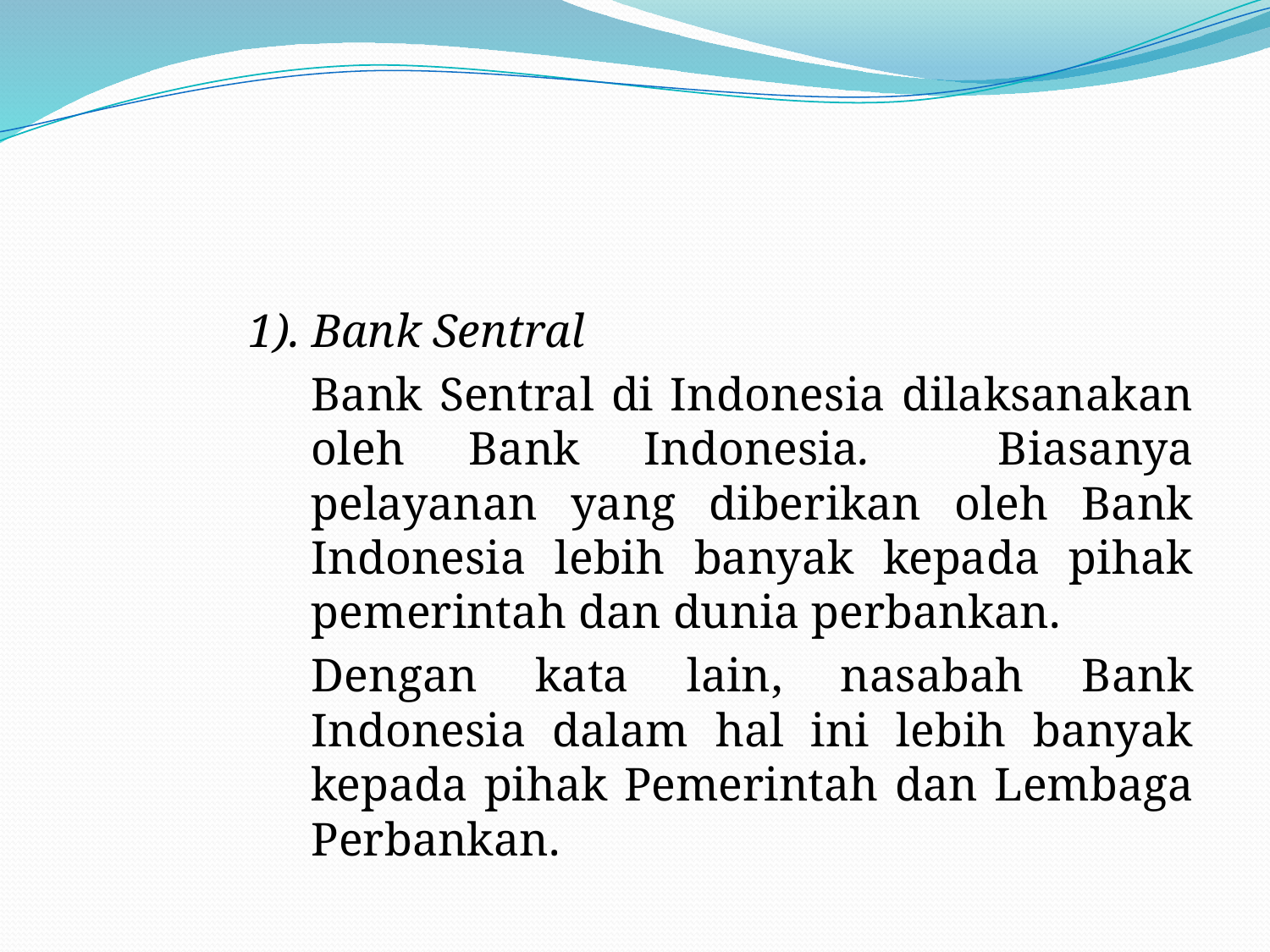

#

1).	Bank Sentral
	Bank Sentral di Indonesia dilaksanakan oleh Bank Indonesia.  Biasanya pelayanan yang diberikan oleh Bank Indonesia lebih banyak kepada pihak pemerintah dan dunia perbankan.
	Dengan kata lain, nasabah Bank Indonesia dalam hal ini lebih banyak kepada pihak Pemerintah dan Lembaga Perbankan.